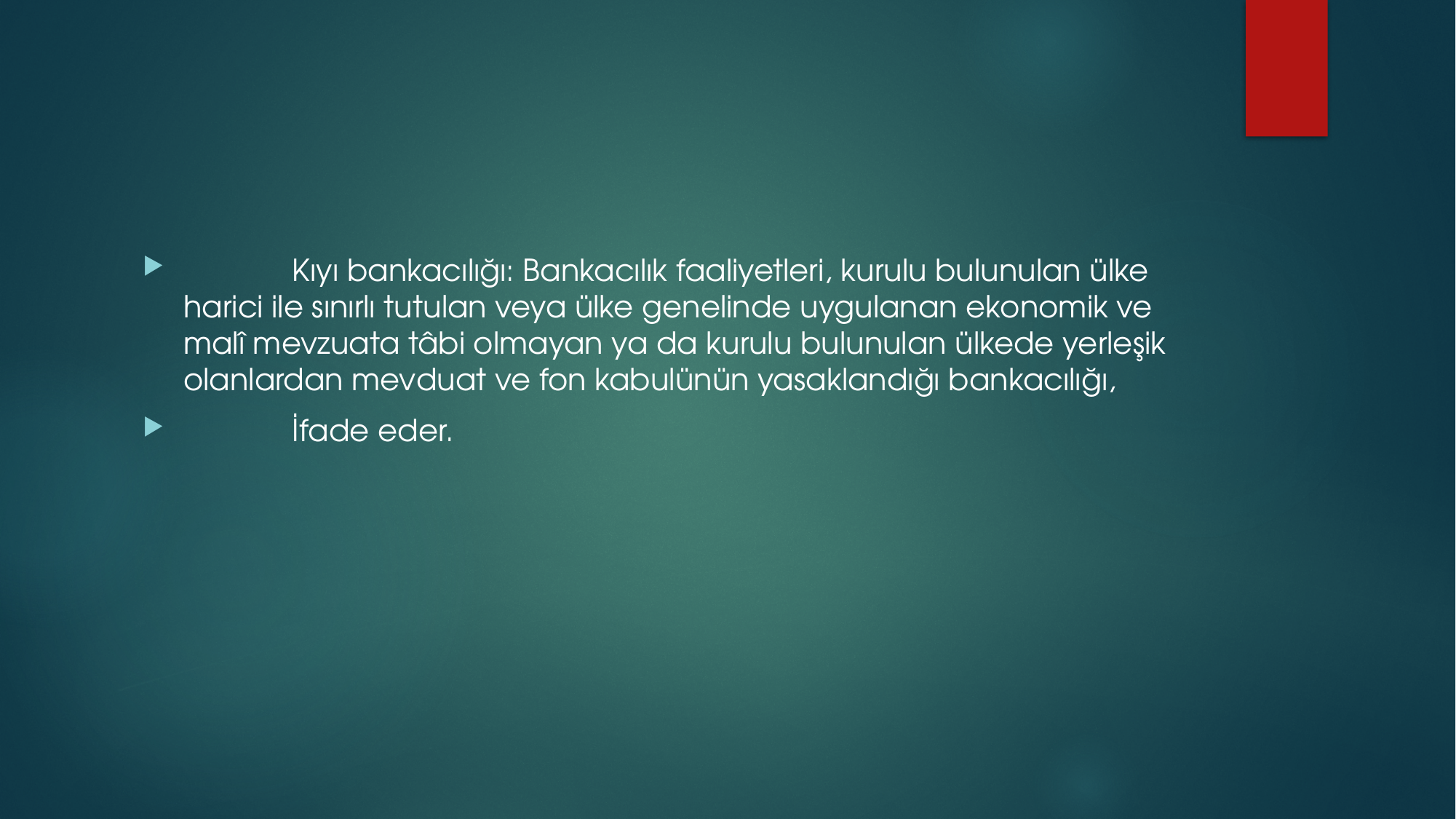

#
             Kıyı bankacılığı: Bankacılık faaliyetleri, kurulu bulunulan ülke harici ile sınırlı tutulan veya ülke genelinde uygulanan ekonomik ve malî mevzuata tâbi olmayan ya da kurulu bulunulan ülkede yerleşik olanlardan mevduat ve fon kabulünün yasaklandığı bankacılığı,
             İfade eder.